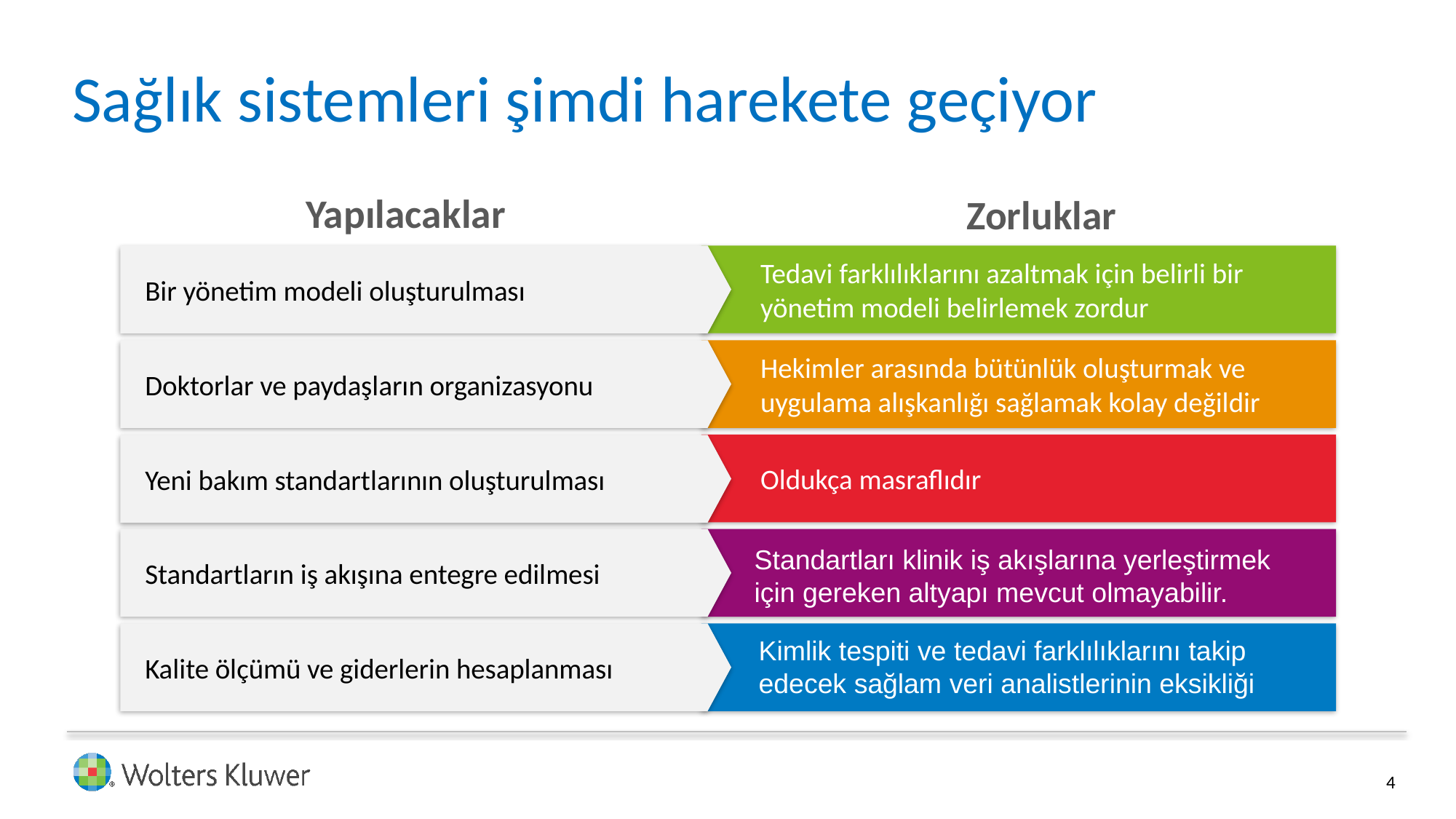

# Sağlık sistemleri şimdi harekete geçiyor
Yapılacaklar
Zorluklar
Bir yönetim modeli oluşturulması
Doktorlar ve paydaşların organizasyonu
Yeni bakım standartlarının oluşturulması
Standartların iş akışına entegre edilmesi
Kalite ölçümü ve giderlerin hesaplanması
Tedavi farklılıklarını azaltmak için belirli bir yönetim modeli belirlemek zordur
Hekimler arasında bütünlük oluşturmak ve uygulama alışkanlığı sağlamak kolay değildir
Oldukça masraflıdır

Standartları klinik iş akışlarına yerleştirmek için gereken altyapı mevcut olmayabilir.
Kimlik tespiti ve tedavi farklılıklarını takip edecek sağlam veri analistlerinin eksikliği

4